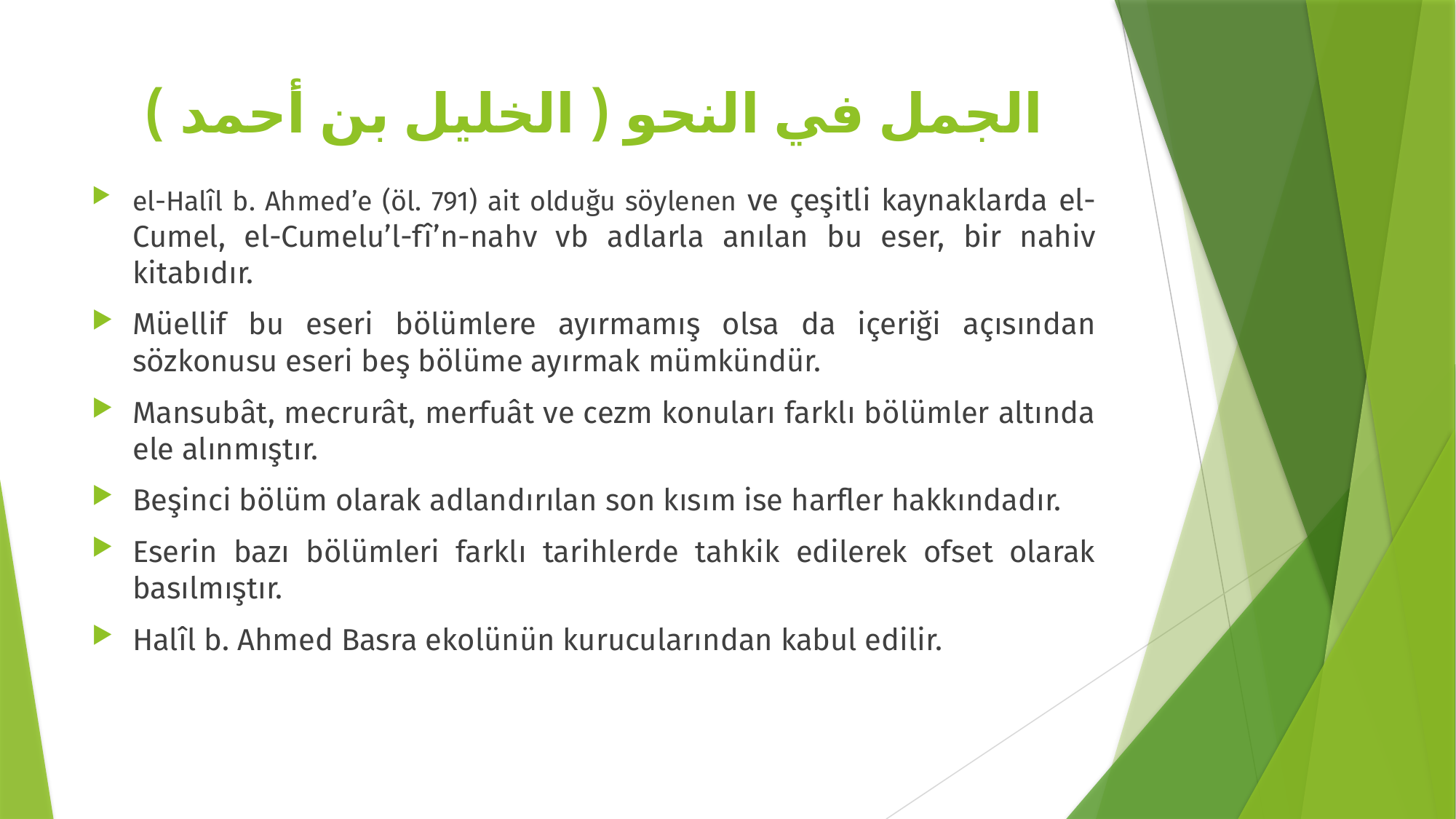

# الجمل في النحو ( الخليل بن أحمد )
el-Halîl b. Ahmed’e (öl. 791) ait olduğu söylenen ve çeşitli kaynaklarda el-Cumel, el-Cumelu’l-fî’n-nahv vb adlarla anılan bu eser, bir nahiv kitabıdır.
Müellif bu eseri bölümlere ayırmamış olsa da içeriği açısından sözkonusu eseri beş bölüme ayırmak mümkündür.
Mansubât, mecrurât, merfuât ve cezm konuları farklı bölümler altında ele alınmıştır.
Beşinci bölüm olarak adlandırılan son kısım ise harfler hakkındadır.
Eserin bazı bölümleri farklı tarihlerde tahkik edilerek ofset olarak basılmıştır.
Halîl b. Ahmed Basra ekolünün kurucularından kabul edilir.